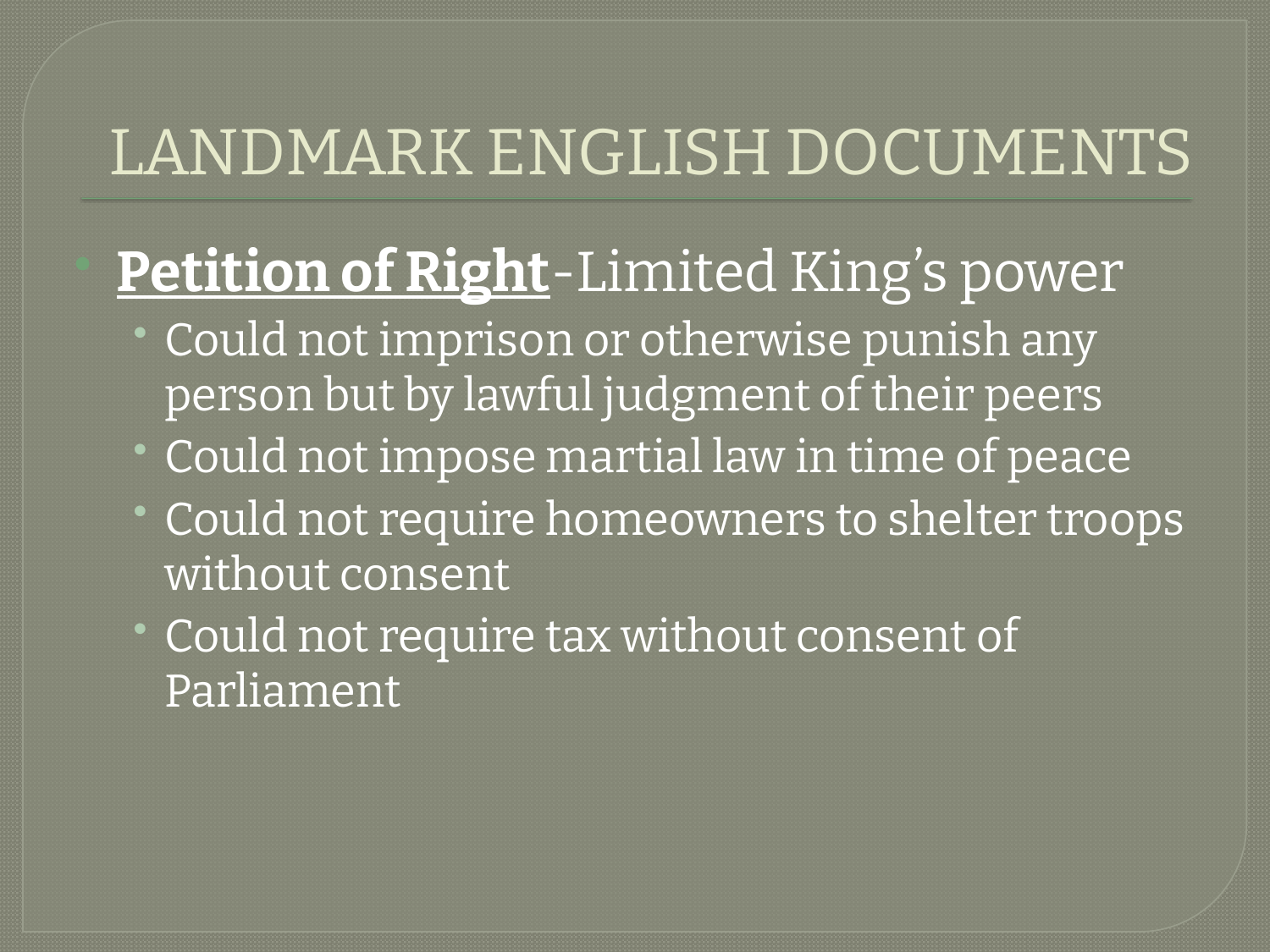

# LANDMARK ENGLISH DOCUMENTS
Petition of Right-Limited King’s power
Could not imprison or otherwise punish any person but by lawful judgment of their peers
Could not impose martial law in time of peace
Could not require homeowners to shelter troops without consent
Could not require tax without consent of Parliament